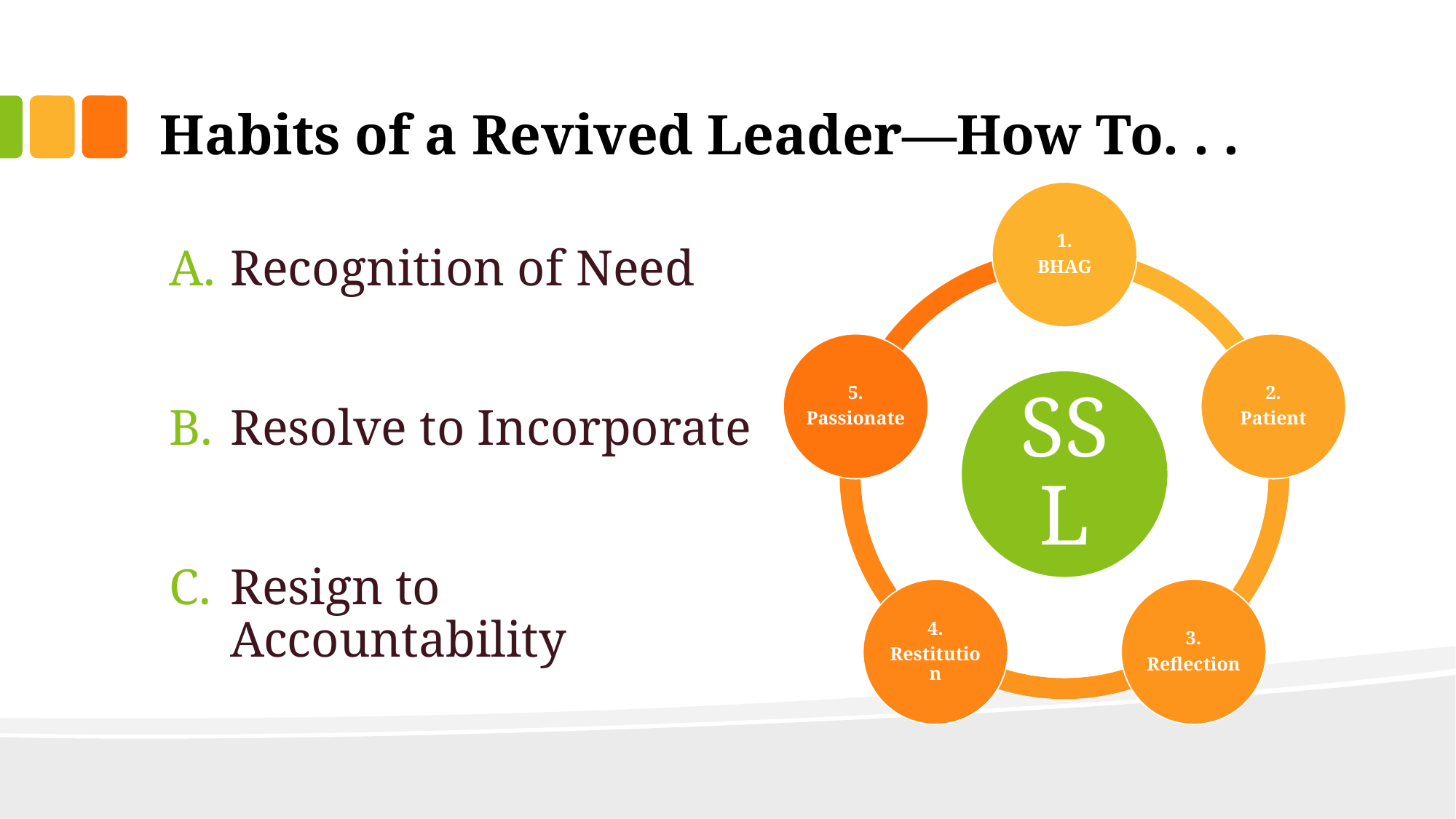

# Habits of a Revived Leader—How To. . .
SSL
1.
BHAG
2.
Patient
3.
Reflection
4.
Restitution
5.
Passionate
Recognition of Need

Resolve to Incorporate

Resign to Accountability